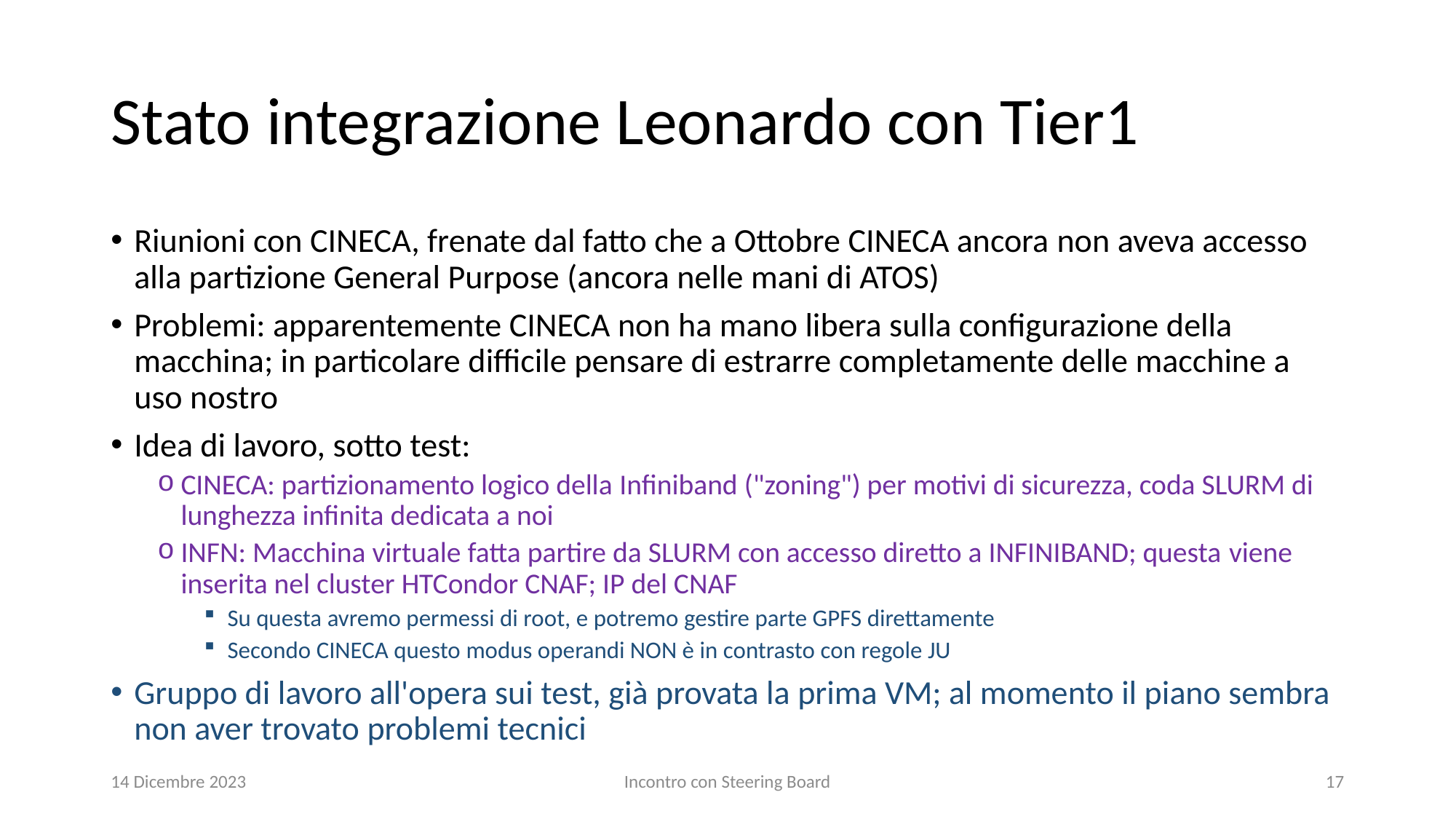

# Stato integrazione Leonardo con Tier1
Riunioni con CINECA, frenate dal fatto che a Ottobre CINECA ancora non aveva accesso alla partizione General Purpose (ancora nelle mani di ATOS)
Problemi: apparentemente CINECA non ha mano libera sulla configurazione della macchina; in particolare difficile pensare di estrarre completamente delle macchine a uso nostro
Idea di lavoro, sotto test:
CINECA: partizionamento logico della Infiniband ("zoning") per motivi di sicurezza, coda SLURM di lunghezza infinita dedicata a noi
INFN: Macchina virtuale fatta partire da SLURM con accesso diretto a INFINIBAND; questa viene inserita nel cluster HTCondor CNAF; IP del CNAF
Su questa avremo permessi di root, e potremo gestire parte GPFS direttamente
Secondo CINECA questo modus operandi NON è in contrasto con regole JU
Gruppo di lavoro all'opera sui test, già provata la prima VM; al momento il piano sembra non aver trovato problemi tecnici

14 Dicembre 2023
Incontro con Steering Board
17